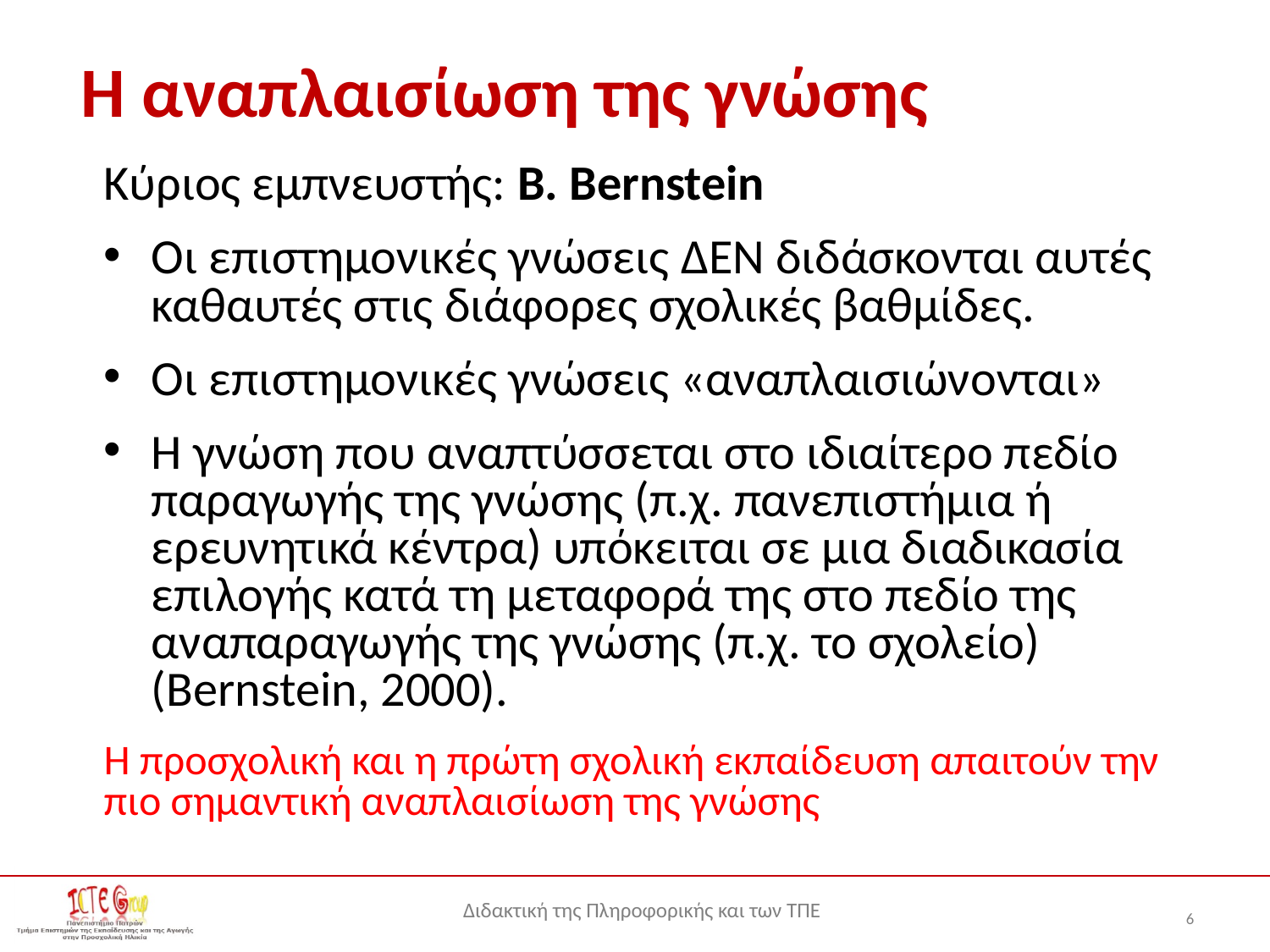

# Η αναπλαισίωση της γνώσης
Κύριος εμπνευστής: B. Bernstein
Οι επιστημονικές γνώσεις ΔΕΝ διδάσκονται αυτές καθαυτές στις διάφορες σχολικές βαθμίδες.
Οι επιστημονικές γνώσεις «αναπλαισιώνονται»
Η γνώση που αναπτύσσεται στο ιδιαίτερο πεδίο παραγωγής της γνώσης (π.χ. πανεπιστήμια ή ερευνητικά κέντρα) υπόκειται σε μια διαδικασία επιλογής κατά τη μεταφορά της στο πεδίο της αναπαραγωγής της γνώσης (π.χ. το σχολείο) (Bernstein, 2000).
Η προσχολική και η πρώτη σχολική εκπαίδευση απαιτούν την πιο σημαντική αναπλαισίωση της γνώσης